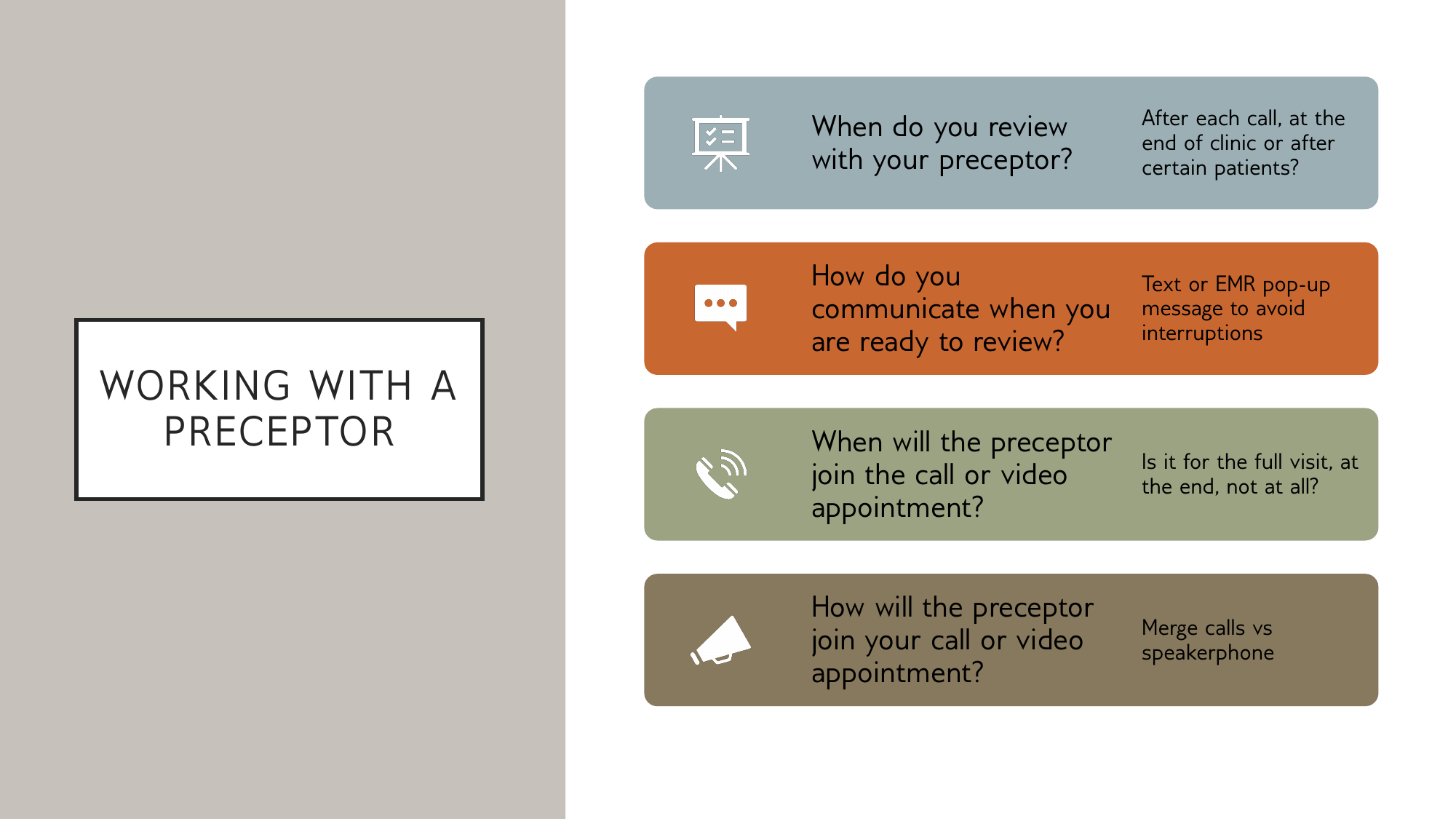

When do you review with your preceptor?
After each call, at the end of clinic or after certain patients?
How do you communicate when you are ready to review?
Text or EMR pop-up message to avoid interruptions
When will the preceptor join the call or video appointment?
Is it for the full visit, at the end, not at all?
How will the preceptor join your call or video appointment?
Merge calls vs speakerphone
# Working with a Preceptor